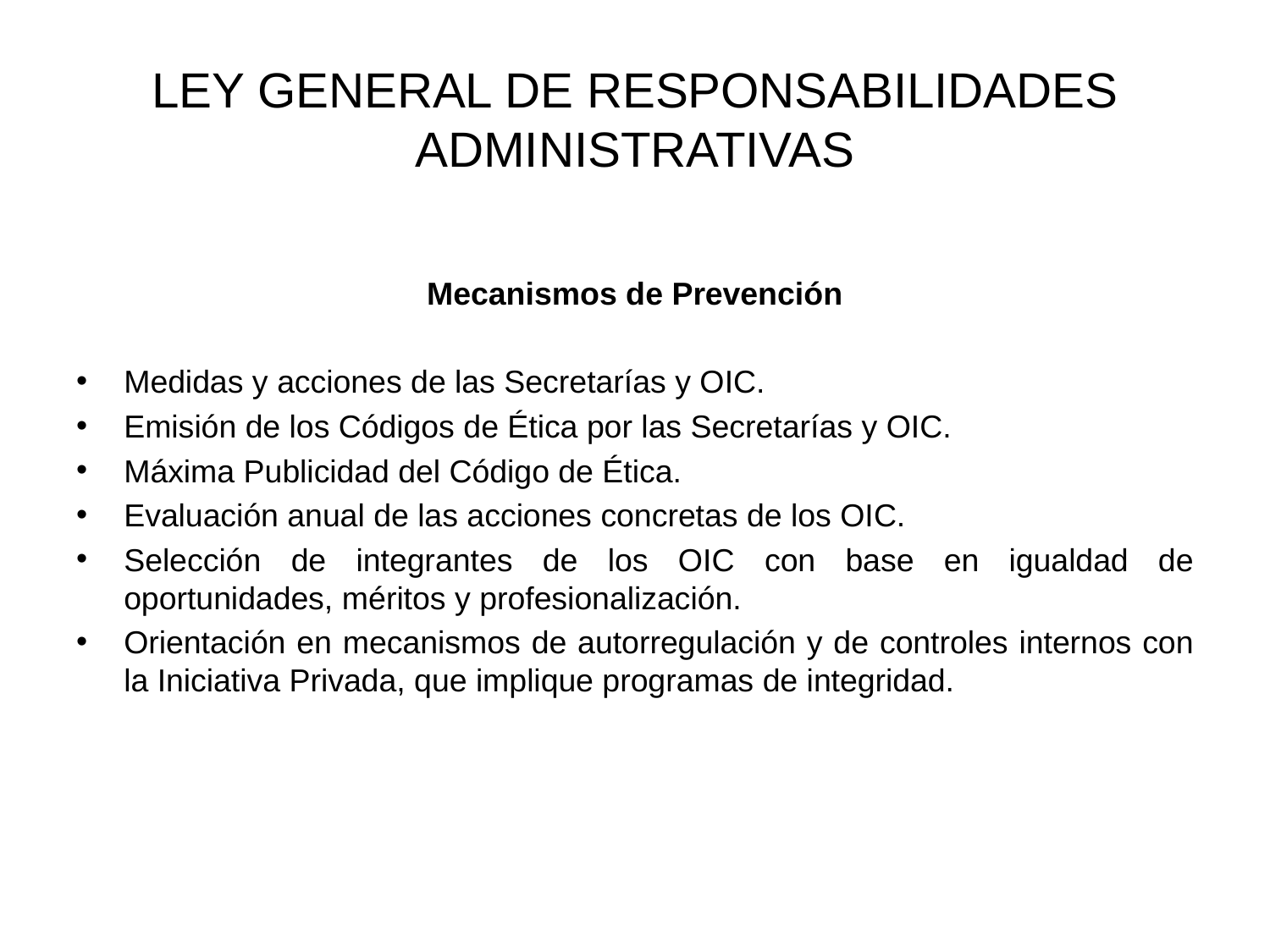

# LEY GENERAL DE RESPONSABILIDADES ADMINISTRATIVAS

Mecanismos de Prevención

Medidas y acciones de las Secretarías y OIC.
Emisión de los Códigos de Ética por las Secretarías y OIC.
Máxima Publicidad del Código de Ética.
Evaluación anual de las acciones concretas de los OIC.
Selección de integrantes de los OIC con base en igualdad de oportunidades, méritos y profesionalización.
Orientación en mecanismos de autorregulación y de controles internos con la Iniciativa Privada, que implique programas de integridad.